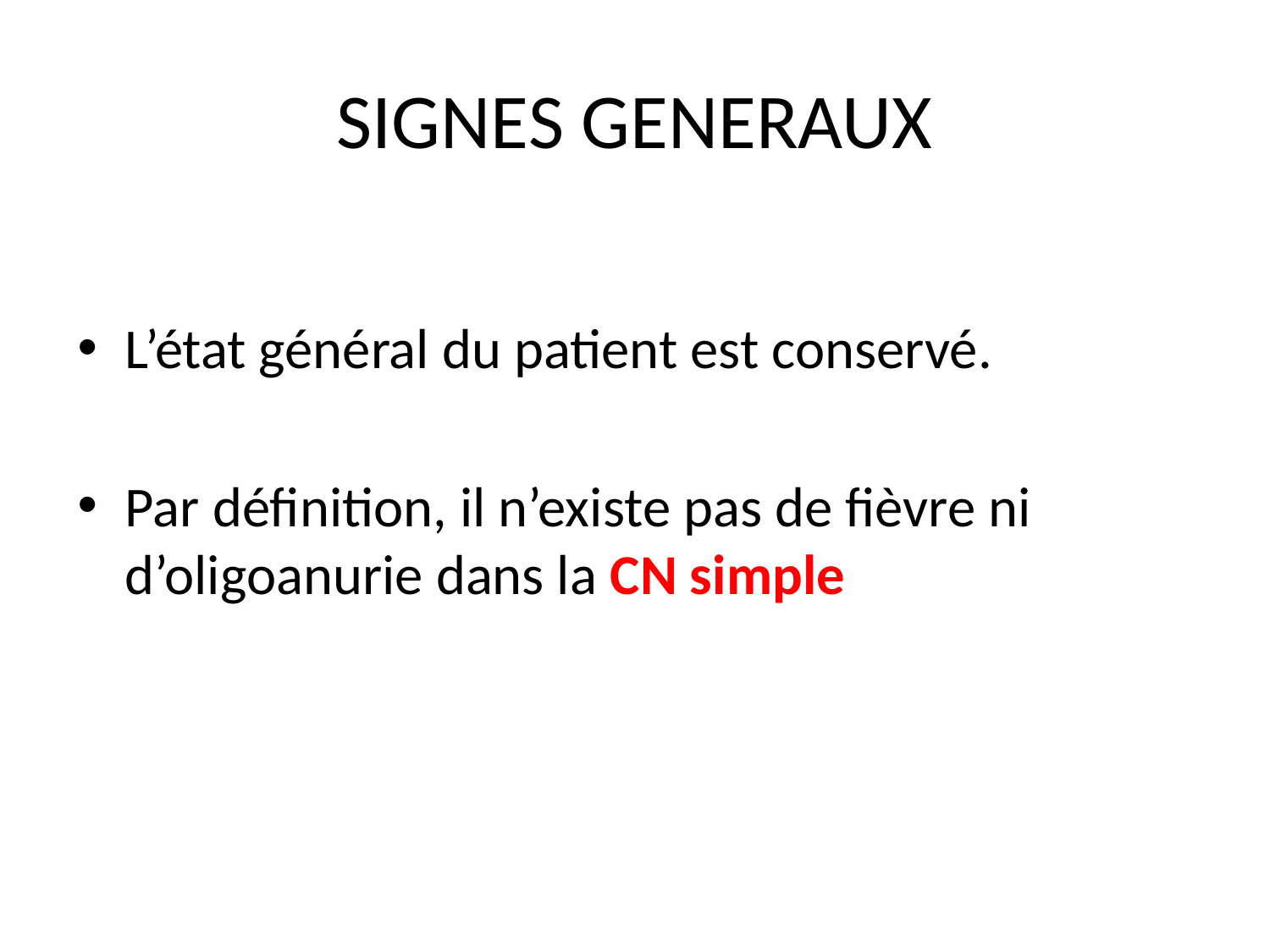

# SIGNES GENERAUX
L’état général du patient est conservé.

Par définition, il n’existe pas de fièvre ni d’oligoanurie dans la CN simple